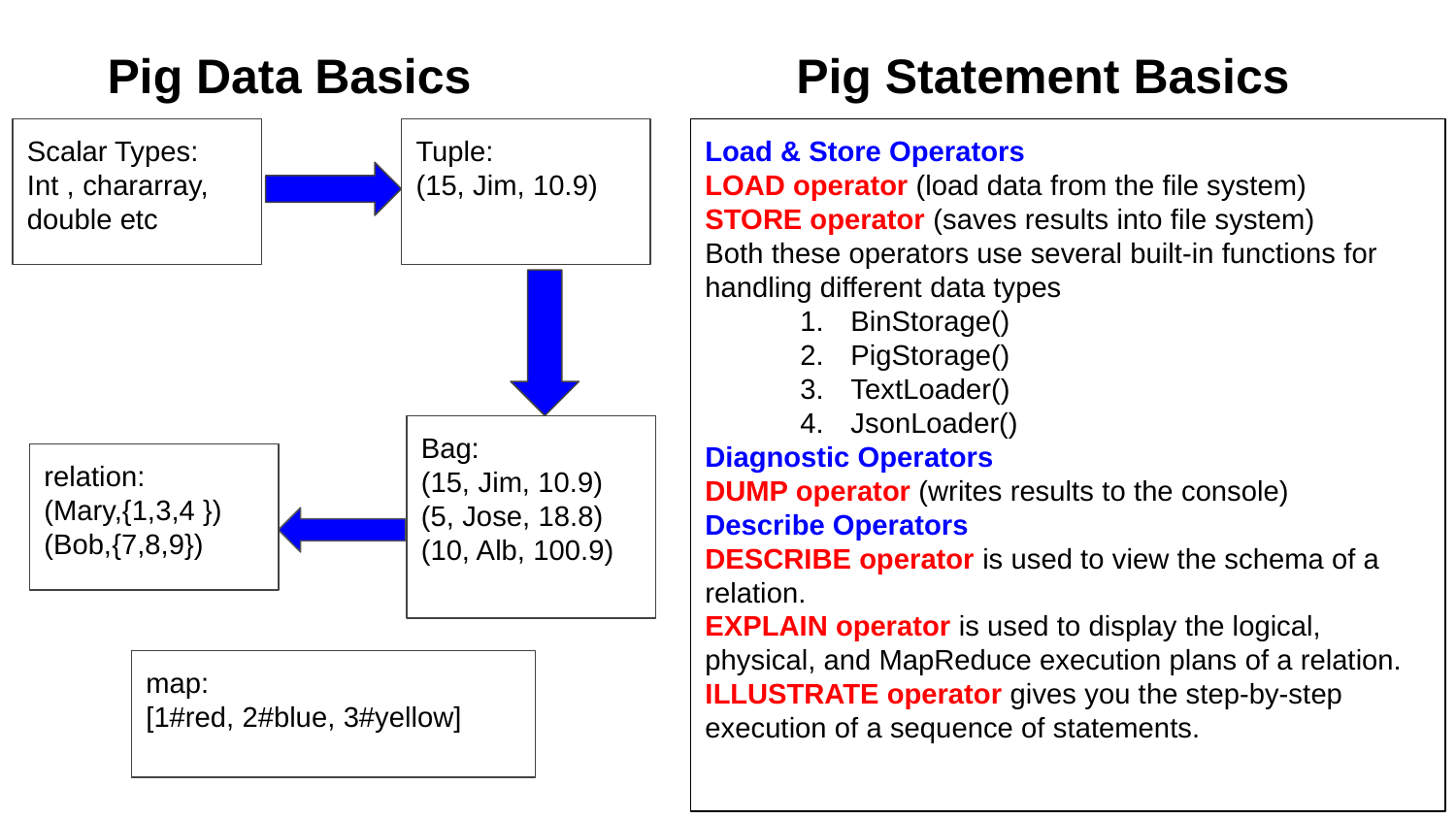

# Pig Data Basics
Pig Statement Basics
Scalar Types:
Int , chararray, double etc
Tuple:
(15, Jim, 10.9)

Bag:
(15, Jim, 10.9)
(5, Jose, 18.8)
(10, Alb, 100.9)

relation:
(Mary,{1,3,4 })
(Bob,{7,8,9})
map:
[1#red, 2#blue, 3#yellow]
Load & Store Operators
LOAD operator (load data from the file system)
STORE operator (saves results into file system)
Both these operators use several built-in functions for handling different data types
BinStorage()
PigStorage()
TextLoader()
JsonLoader()
Diagnostic Operators
DUMP operator (writes results to the console)
Describe Operators
DESCRIBE operator is used to view the schema of a relation.
EXPLAIN operator is used to display the logical, physical, and MapReduce execution plans of a relation.
ILLUSTRATE operator gives you the step-by-step execution of a sequence of statements.